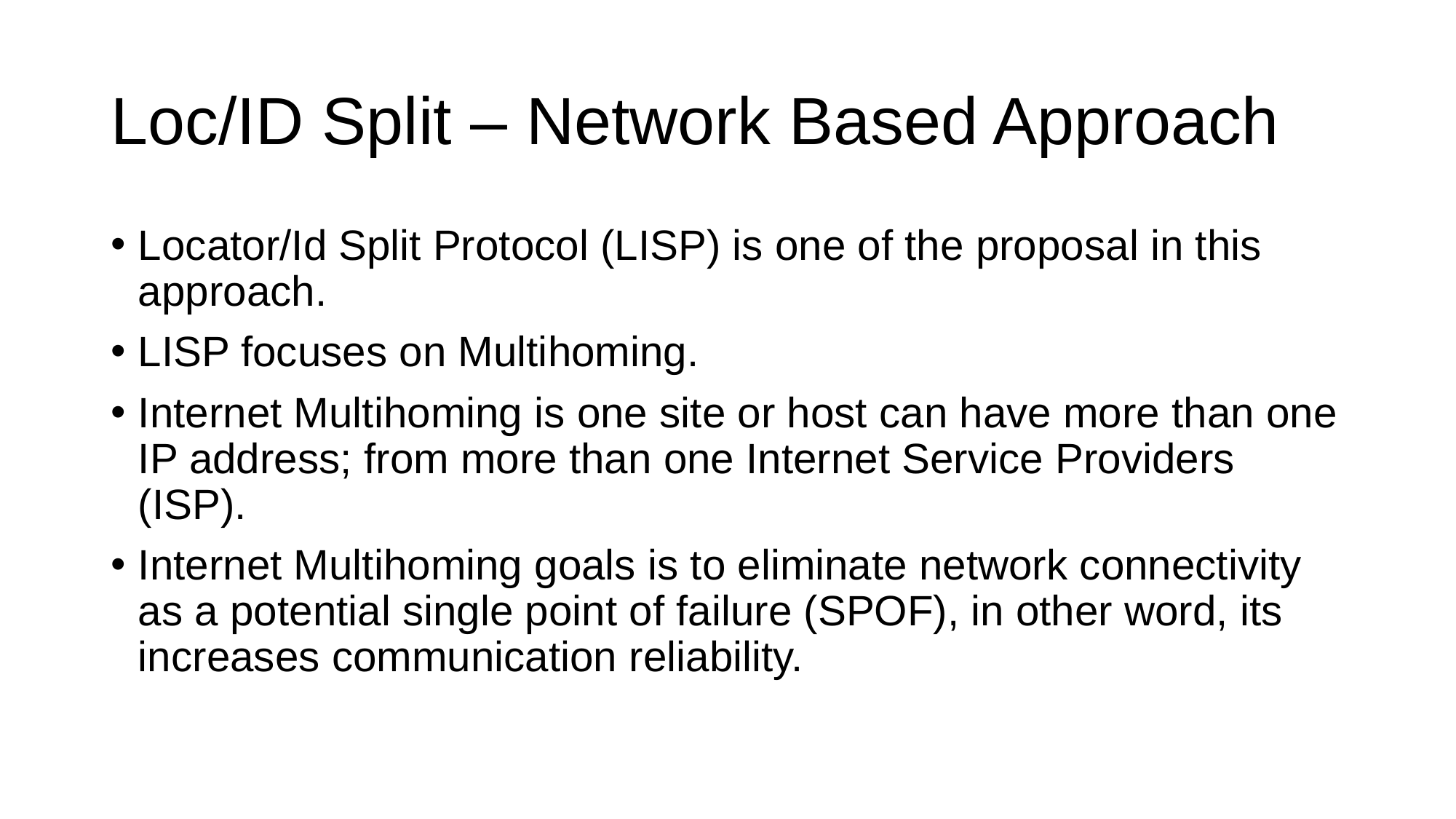

# Loc/ID Split – Network Based Approach
Locator/Id Split Protocol (LISP) is one of the proposal in this approach.
LISP focuses on Multihoming.
Internet Multihoming is one site or host can have more than one IP address; from more than one Internet Service Providers (ISP).
Internet Multihoming goals is to eliminate network connectivity as a potential single point of failure (SPOF), in other word, its increases communication reliability.